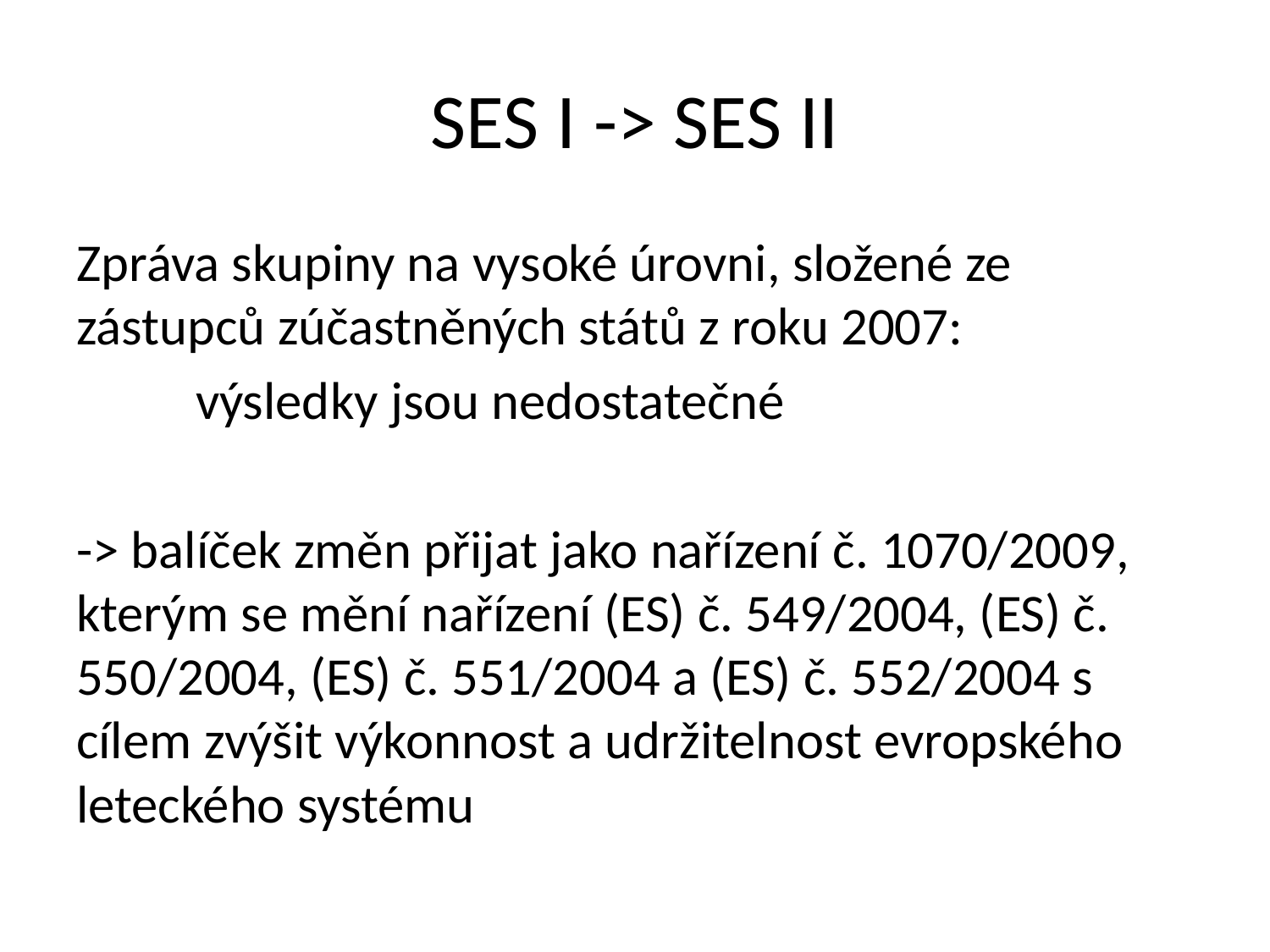

# SES I -> SES II
Zpráva skupiny na vysoké úrovni, složené ze zástupců zúčastněných států z roku 2007:
						výsledky jsou nedostatečné

-> balíček změn přijat jako nařízení č. 1070/2009, kterým se mění nařízení (ES) č. 549/2004, (ES) č. 550/2004, (ES) č. 551/2004 a (ES) č. 552/2004 s cílem zvýšit výkonnost a udržitelnost evropského leteckého systému